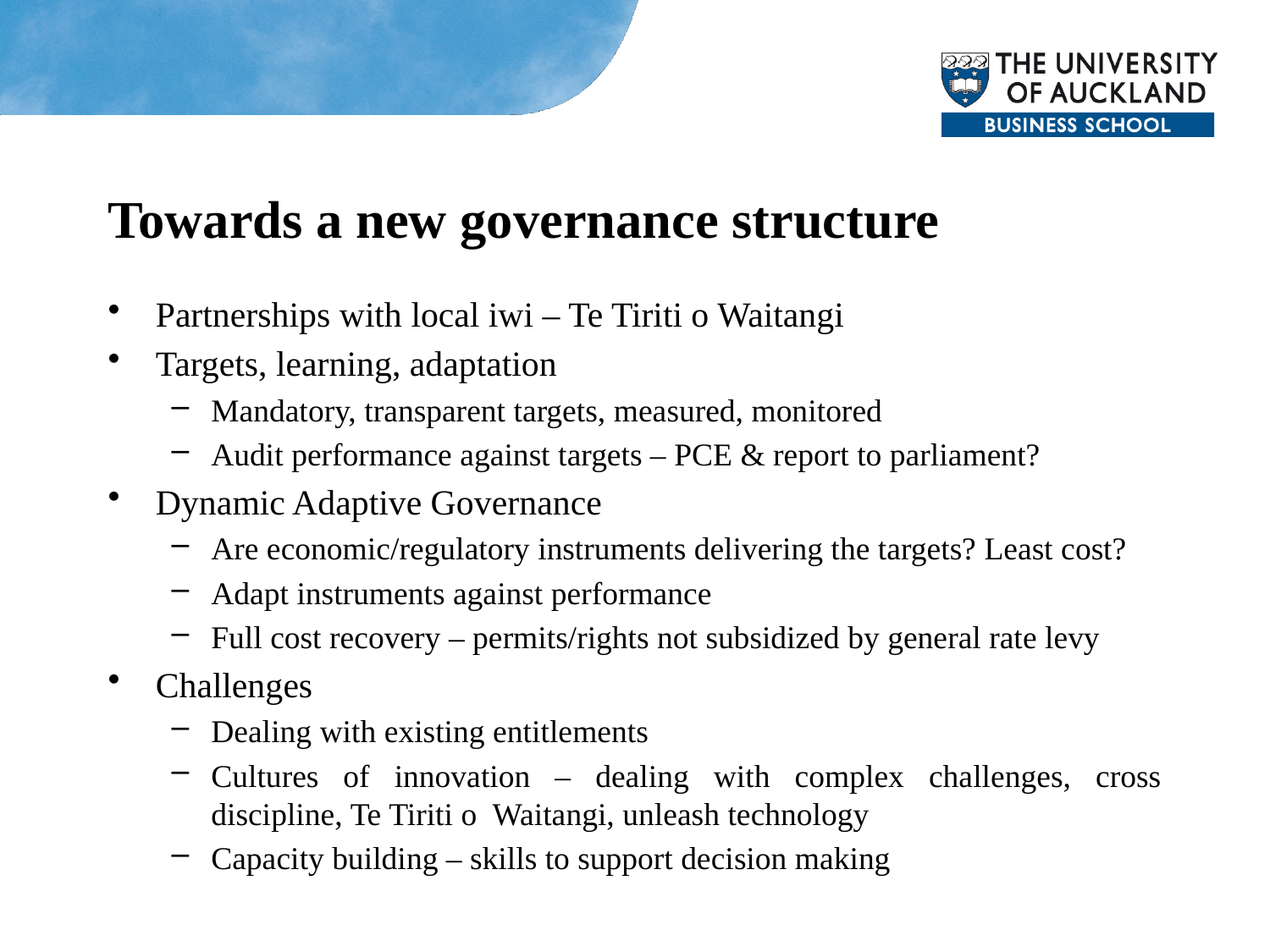

# Towards a new governance structure
Partnerships with local iwi – Te Tiriti o Waitangi
Targets, learning, adaptation
Mandatory, transparent targets, measured, monitored
Audit performance against targets – PCE & report to parliament?
Dynamic Adaptive Governance
Are economic/regulatory instruments delivering the targets? Least cost?
Adapt instruments against performance
Full cost recovery – permits/rights not subsidized by general rate levy
Challenges
Dealing with existing entitlements
Cultures of innovation – dealing with complex challenges, cross discipline, Te Tiriti o  Waitangi, unleash technology
Capacity building – skills to support decision making